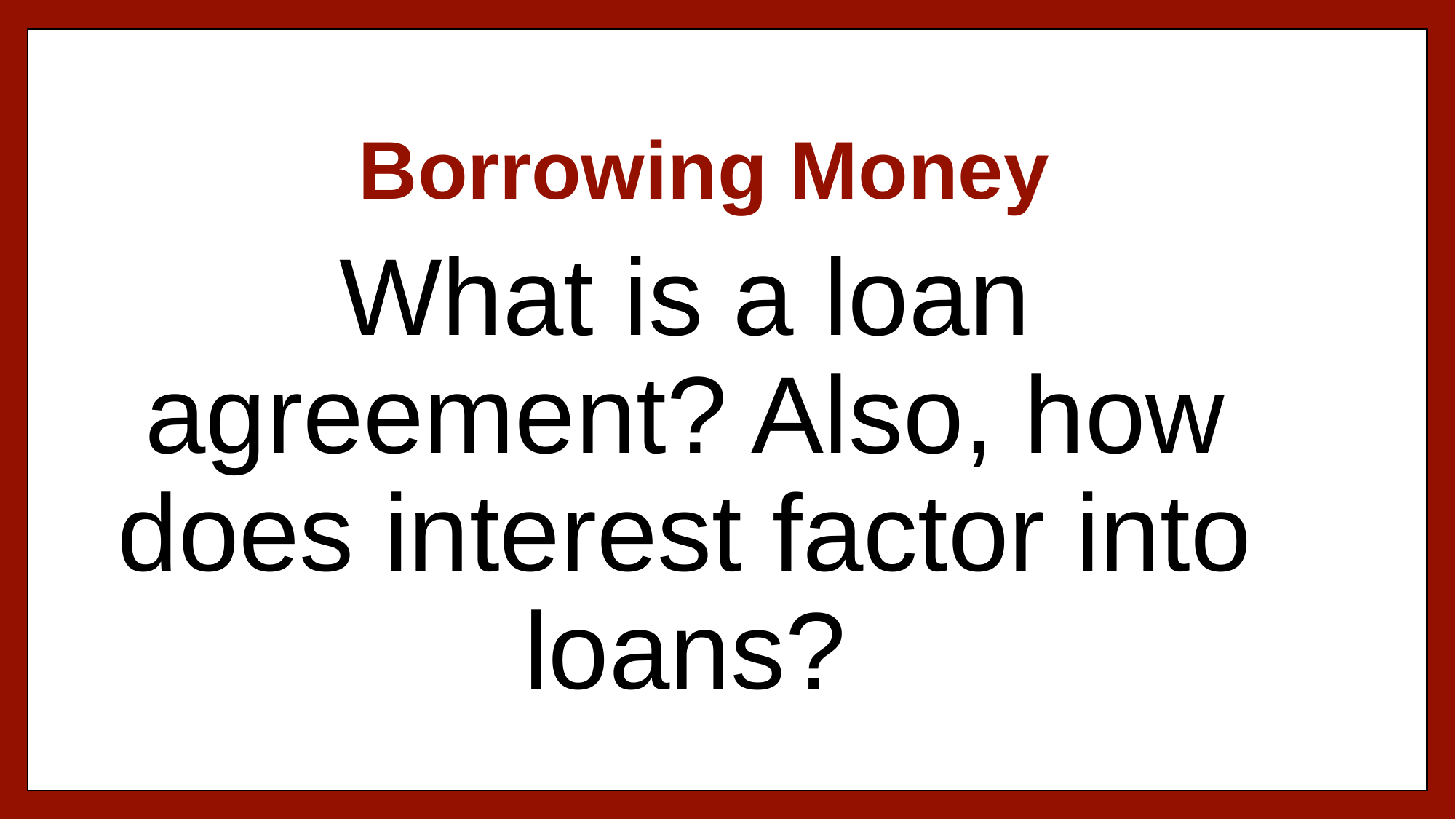

# Borrowing Money
What is a loan agreement? Also, how does interest factor into loans?